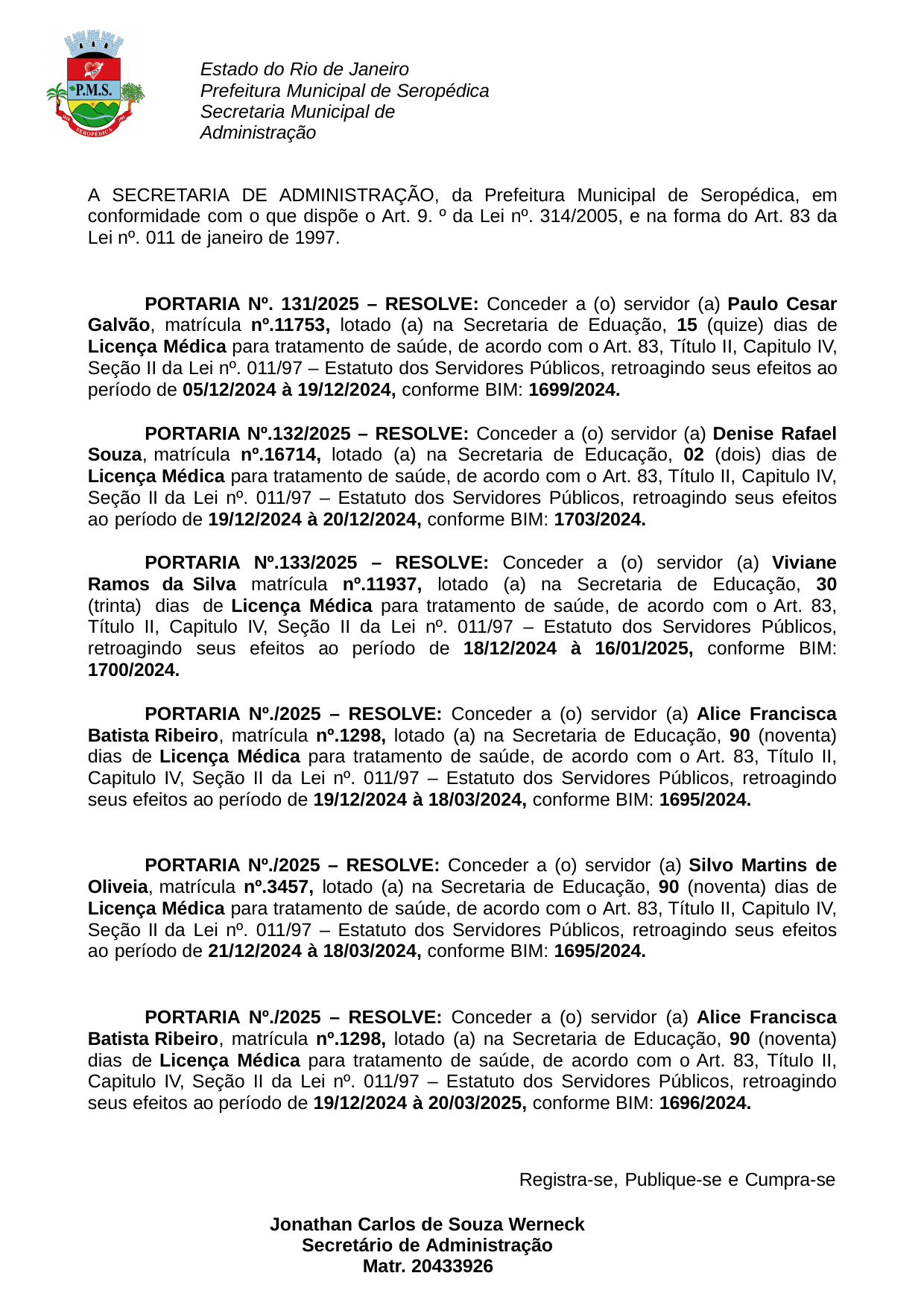

Estado do Rio de Janeiro Prefeitura Municipal de Seropédica
Secretaria Municipal de Administração
A SECRETARIA DE ADMINISTRAÇÃO, da Prefeitura Municipal de Seropédica, em conformidade com o que dispõe o Art. 9. º da Lei nº. 314/2005, e na forma do Art. 83 da Lei nº. 011 de janeiro de 1997.

PORTARIA Nº. 131/2025 – RESOLVE: Conceder a (o) servidor (a) Paulo Cesar Galvão, matrícula nº.11753, lotado (a) na Secretaria de Eduação, 15 (quize) dias de Licença Médica para tratamento de saúde, de acordo com o Art. 83, Título II, Capitulo IV, Seção II da Lei nº. 011/97 – Estatuto dos Servidores Públicos, retroagindo seus efeitos ao período de 05/12/2024 à 19/12/2024, conforme BIM: 1699/2024.

PORTARIA Nº.132/2025 – RESOLVE: Conceder a (o) servidor (a) Denise Rafael Souza, matrícula nº.16714, lotado (a) na Secretaria de Educação, 02 (dois) dias de Licença Médica para tratamento de saúde, de acordo com o Art. 83, Título II, Capitulo IV, Seção II da Lei nº. 011/97 – Estatuto dos Servidores Públicos, retroagindo seus efeitos ao período de 19/12/2024 à 20/12/2024, conforme BIM: 1703/2024.

PORTARIA Nº.133/2025 – RESOLVE: Conceder a (o) servidor (a) Viviane Ramos da Silva matrícula nº.11937, lotado (a) na Secretaria de Educação, 30 (trinta) dias de Licença Médica para tratamento de saúde, de acordo com o Art. 83, Título II, Capitulo IV, Seção II da Lei nº. 011/97 – Estatuto dos Servidores Públicos, retroagindo seus efeitos ao período de 18/12/2024 à 16/01/2025, conforme BIM: 1700/2024.

PORTARIA Nº./2025 – RESOLVE: Conceder a (o) servidor (a) Alice Francisca Batista Ribeiro, matrícula nº.1298, lotado (a) na Secretaria de Educação, 90 (noventa) dias de Licença Médica para tratamento de saúde, de acordo com o Art. 83, Título II, Capitulo IV, Seção II da Lei nº. 011/97 – Estatuto dos Servidores Públicos, retroagindo seus efeitos ao período de 19/12/2024 à 18/03/2024, conforme BIM: 1695/2024.

PORTARIA Nº./2025 – RESOLVE: Conceder a (o) servidor (a) Silvo Martins de Oliveia, matrícula nº.3457, lotado (a) na Secretaria de Educação, 90 (noventa) dias de Licença Médica para tratamento de saúde, de acordo com o Art. 83, Título II, Capitulo IV, Seção II da Lei nº. 011/97 – Estatuto dos Servidores Públicos, retroagindo seus efeitos ao período de 21/12/2024 à 18/03/2024, conforme BIM: 1695/2024.

PORTARIA Nº./2025 – RESOLVE: Conceder a (o) servidor (a) Alice Francisca Batista Ribeiro, matrícula nº.1298, lotado (a) na Secretaria de Educação, 90 (noventa) dias de Licença Médica para tratamento de saúde, de acordo com o Art. 83, Título II, Capitulo IV, Seção II da Lei nº. 011/97 – Estatuto dos Servidores Públicos, retroagindo seus efeitos ao período de 19/12/2024 à 20/03/2025, conforme BIM: 1696/2024.
Registra-se, Publique-se e Cumpra-se

Jonathan Carlos de Souza Werneck Secretário de Administração
Matr. 20433926